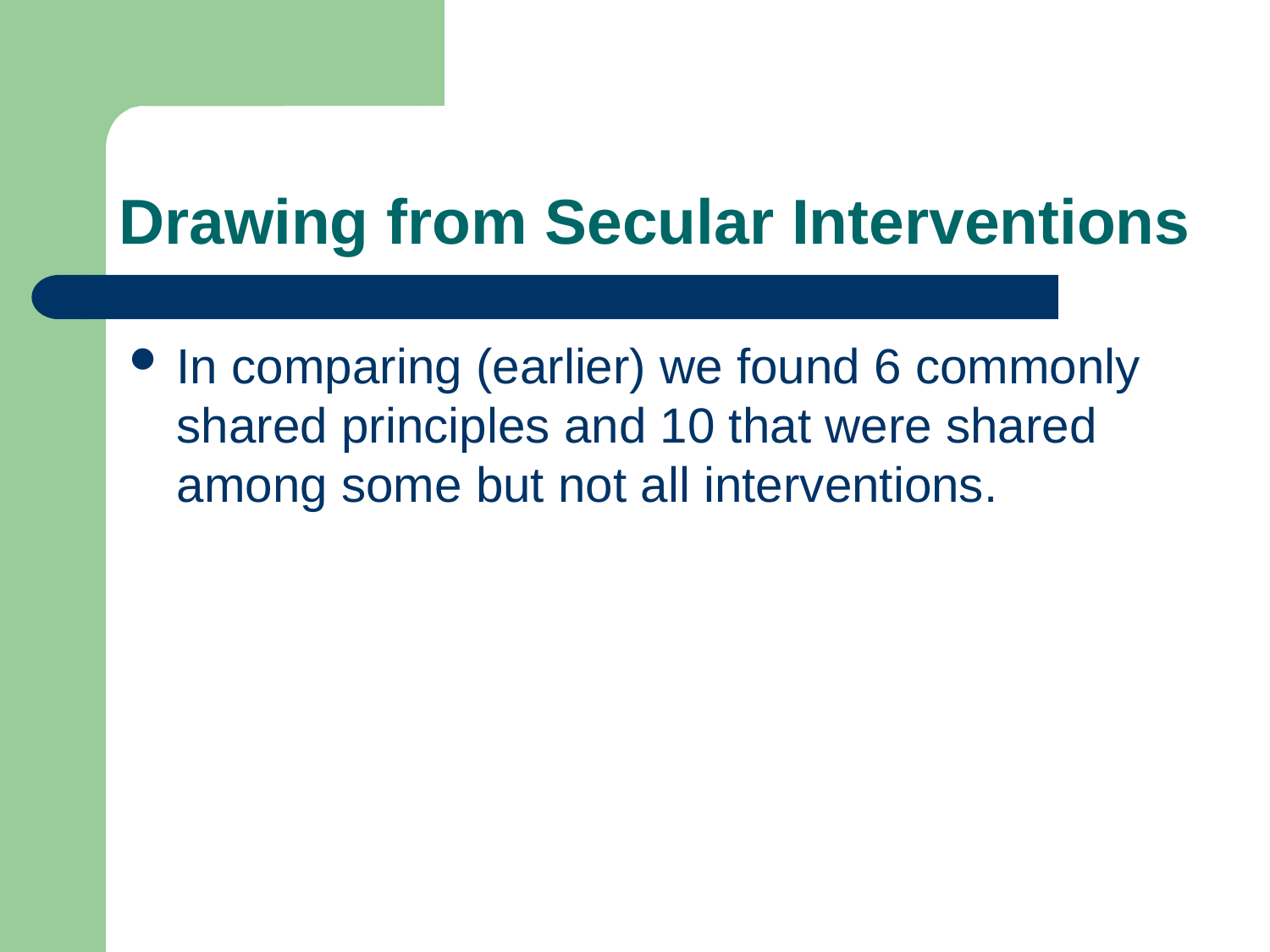

# Drawing from Secular Interventions
In comparing (earlier) we found 6 commonly shared principles and 10 that were shared among some but not all interventions.